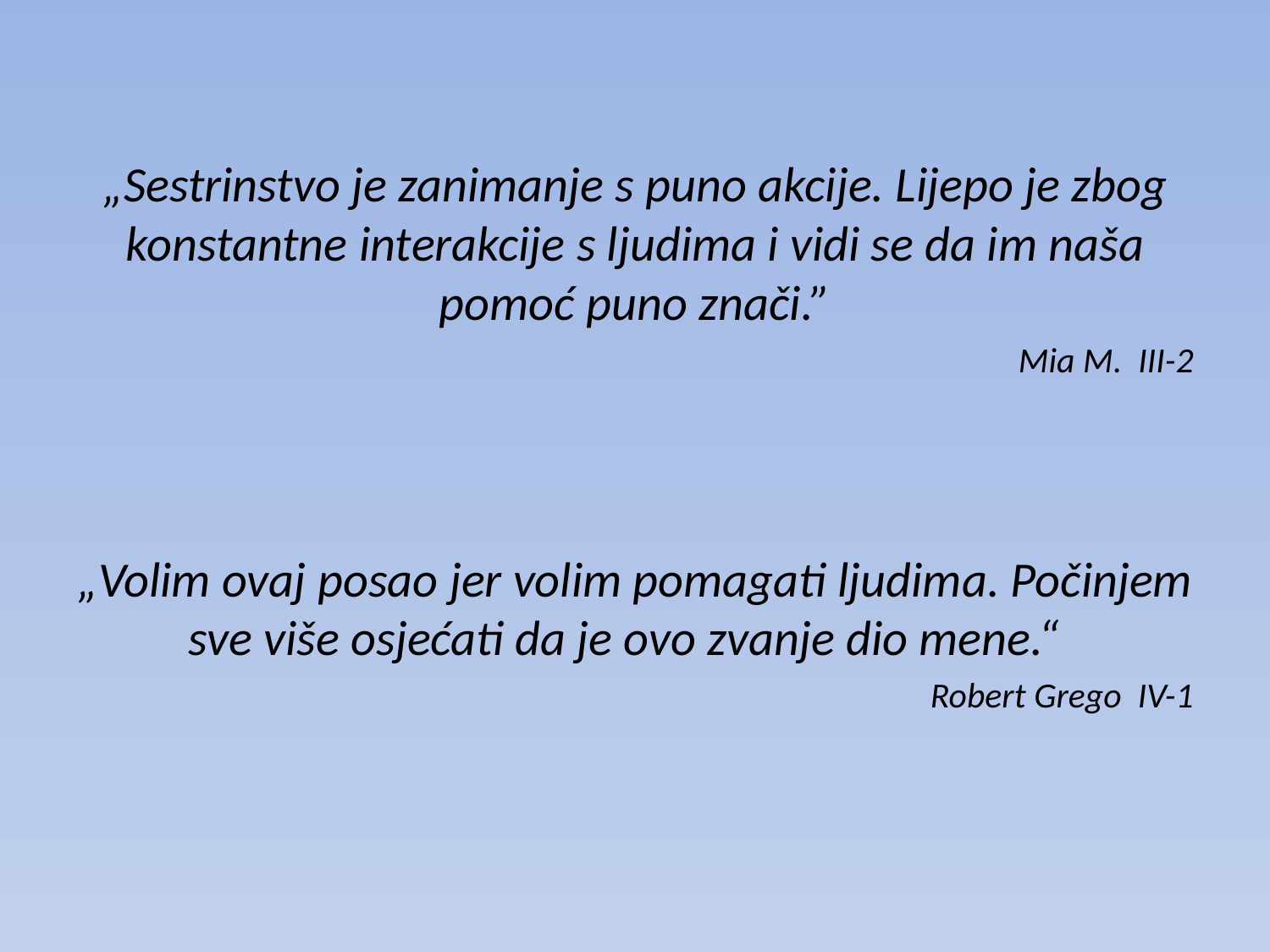

#
„Sestrinstvo je zanimanje s puno akcije. Lijepo je zbog konstantne interakcije s ljudima i vidi se da im naša pomoć puno znači.”
Mia M.  III-2

„Volim ovaj posao jer volim pomagati ljudima. Počinjem sve više osjećati da je ovo zvanje dio mene.“
Robert Grego  IV-1